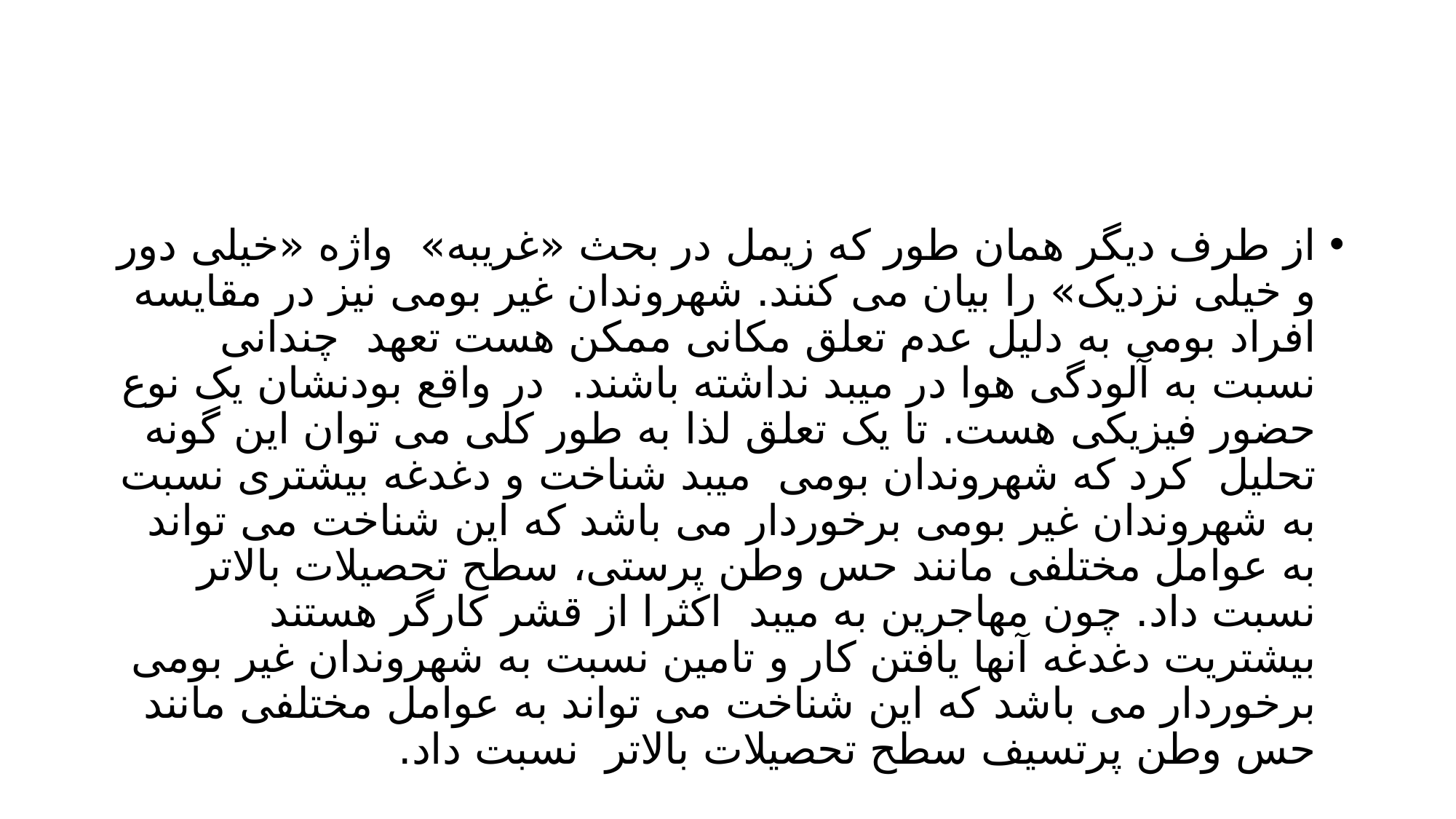

#
از طرف دیگر همان طور که زیمل در بحث «غریبه»  واژه «خیلی دور و خیلی نزدیک» را بیان می کنند. شهروندان غیر بومی نیز در مقایسه افراد بومی به دلیل عدم تعلق مکانی ممکن هست تعهد  چندانی نسبت به آلودگی هوا در میبد نداشته باشند.  در واقع بودنشان یک نوع حضور فیزیکی هست. تا یک تعلق لذا به طور کلی می توان این گونه تحلیل  کرد که شهروندان بومی  میبد شناخت و دغدغه بیشتری نسبت به شهروندان غیر بومی برخوردار می باشد که این شناخت می تواند به عوامل مختلفی مانند حس وطن پرستی، سطح تحصیلات بالاتر نسبت داد. چون مهاجرین به میبد  اکثرا از قشر کارگر هستند بیشتریت دغدغه آنها یافتن کار و تامین نسبت به شهروندان غیر بومی  برخوردار می باشد که این شناخت می تواند به عوامل مختلفی مانند حس وطن پرتسیف سطح تحصیلات بالاتر  نسبت داد.